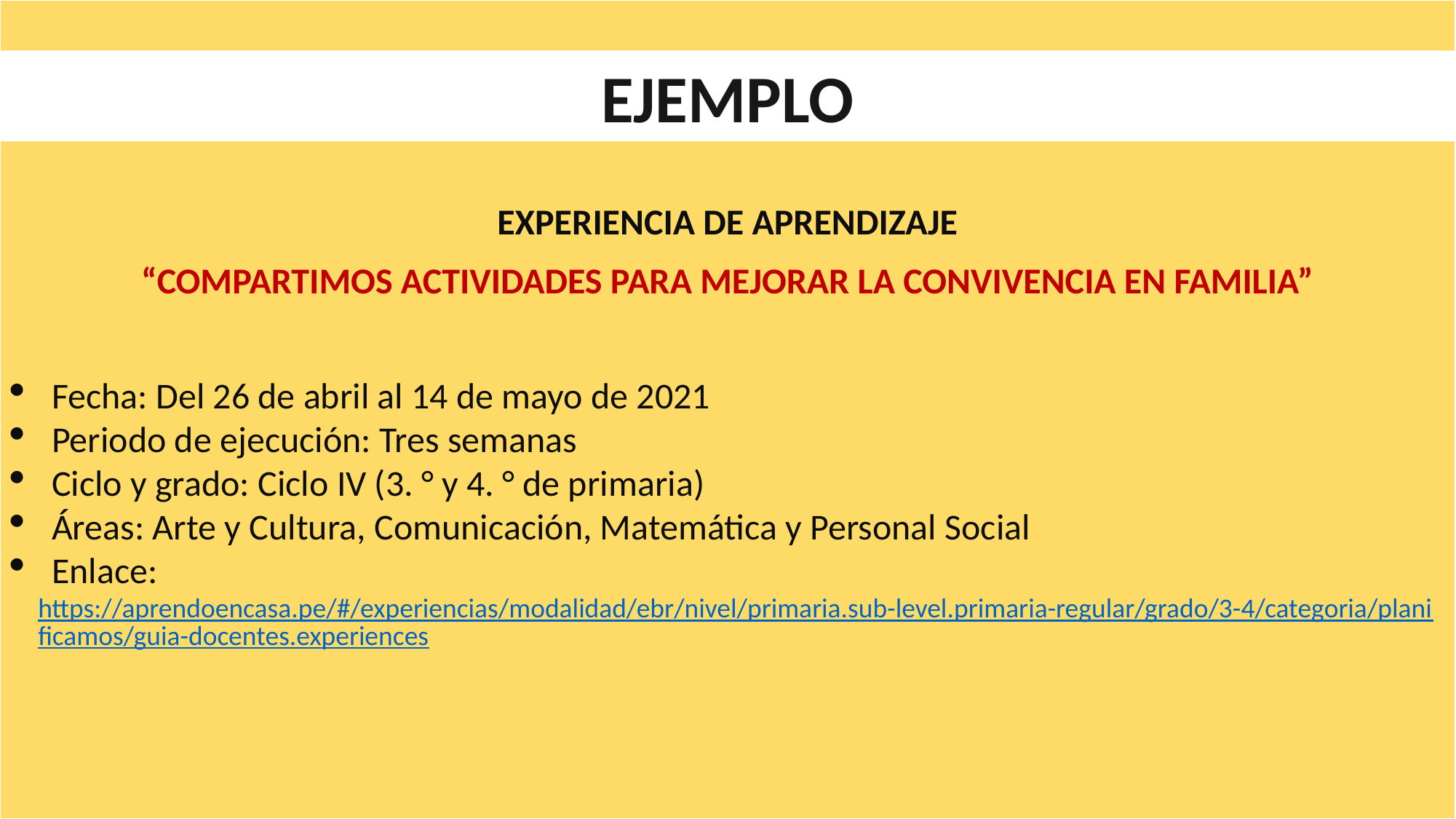

EXPERIENCIA DE APRENDIZAJE
“COMPARTIMOS ACTIVIDADES PARA MEJORAR LA CONVIVENCIA EN FAMILIA”

Fecha: Del 26 de abril al 14 de mayo de 2021
Periodo de ejecución: Tres semanas
Ciclo y grado: Ciclo IV (3. ° y 4. ° de primaria)
Áreas: Arte y Cultura, Comunicación, Matemática y Personal Social
Enlace:
https://aprendoencasa.pe/#/experiencias/modalidad/ebr/nivel/primaria.sub-level.primaria-regular/grado/3-4/categoria/planificamos/guia-docentes.experiences
EJEMPLO